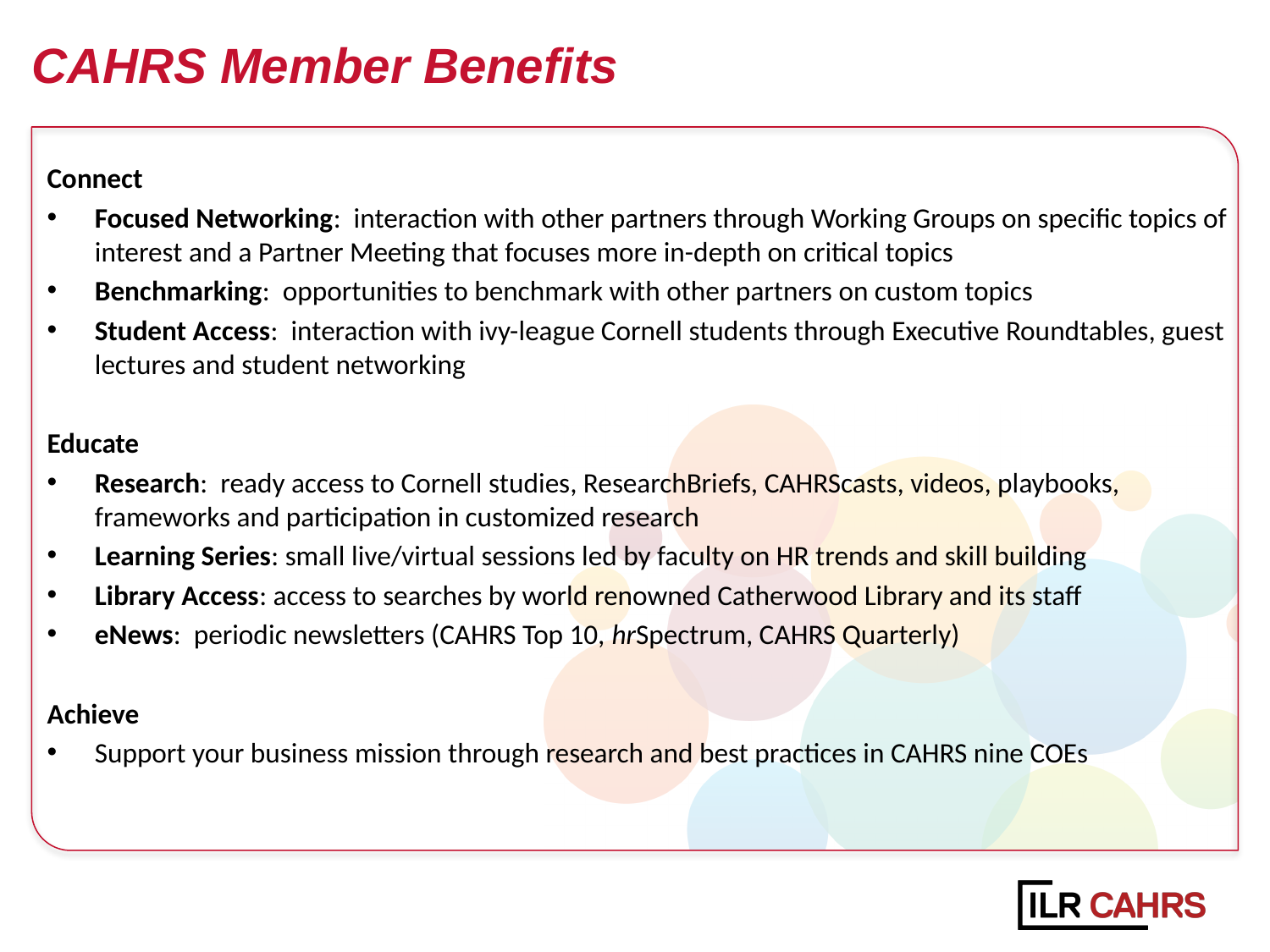

# CAHRS Member Benefits
Connect
Focused Networking:  interaction with other partners through Working Groups on specific topics of interest and a Partner Meeting that focuses more in-depth on critical topics
Benchmarking:  opportunities to benchmark with other partners on custom topics
Student Access:  interaction with ivy-league Cornell students through Executive Roundtables, guest lectures and student networking

Educate
Research:  ready access to Cornell studies, ResearchBriefs, CAHRScasts, videos, playbooks, frameworks and participation in customized research
Learning Series: small live/virtual sessions led by faculty on HR trends and skill building
Library Access: access to searches by world renowned Catherwood Library and its staff
eNews:  periodic newsletters (CAHRS Top 10, hrSpectrum, CAHRS Quarterly)

Achieve
Support your business mission through research and best practices in CAHRS nine COEs